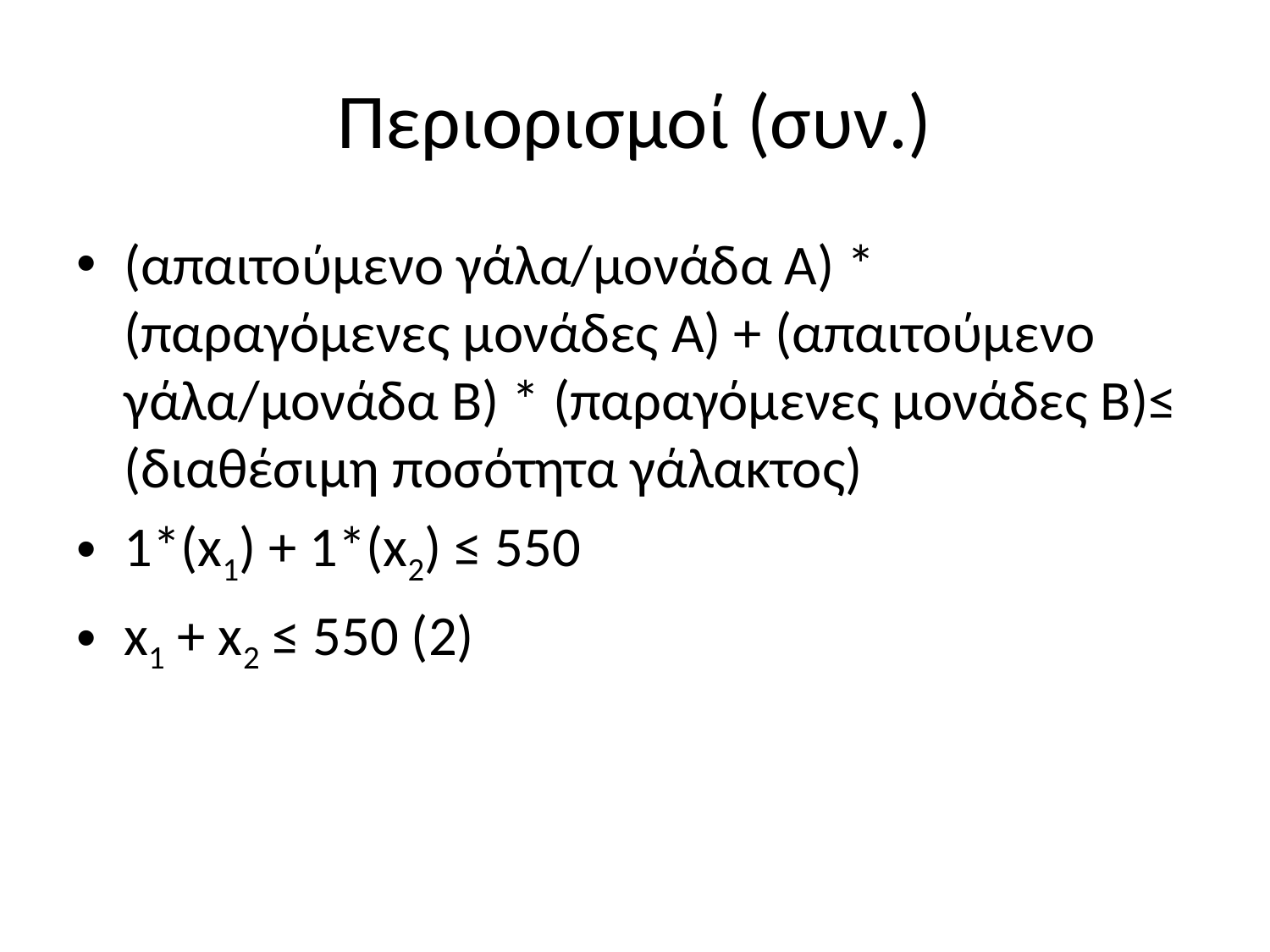

# Περιορισμοί (συν.)
(απαιτούμενο γάλα/μονάδα Α) * (παραγόμενες μονάδες Α) + (απαιτούμενο γάλα/μονάδα Β) * (παραγόμενες μονάδες Β)≤ (διαθέσιμη ποσότητα γάλακτος)
1*(x1) + 1*(x2) ≤ 550
x1 + x2 ≤ 550 (2)